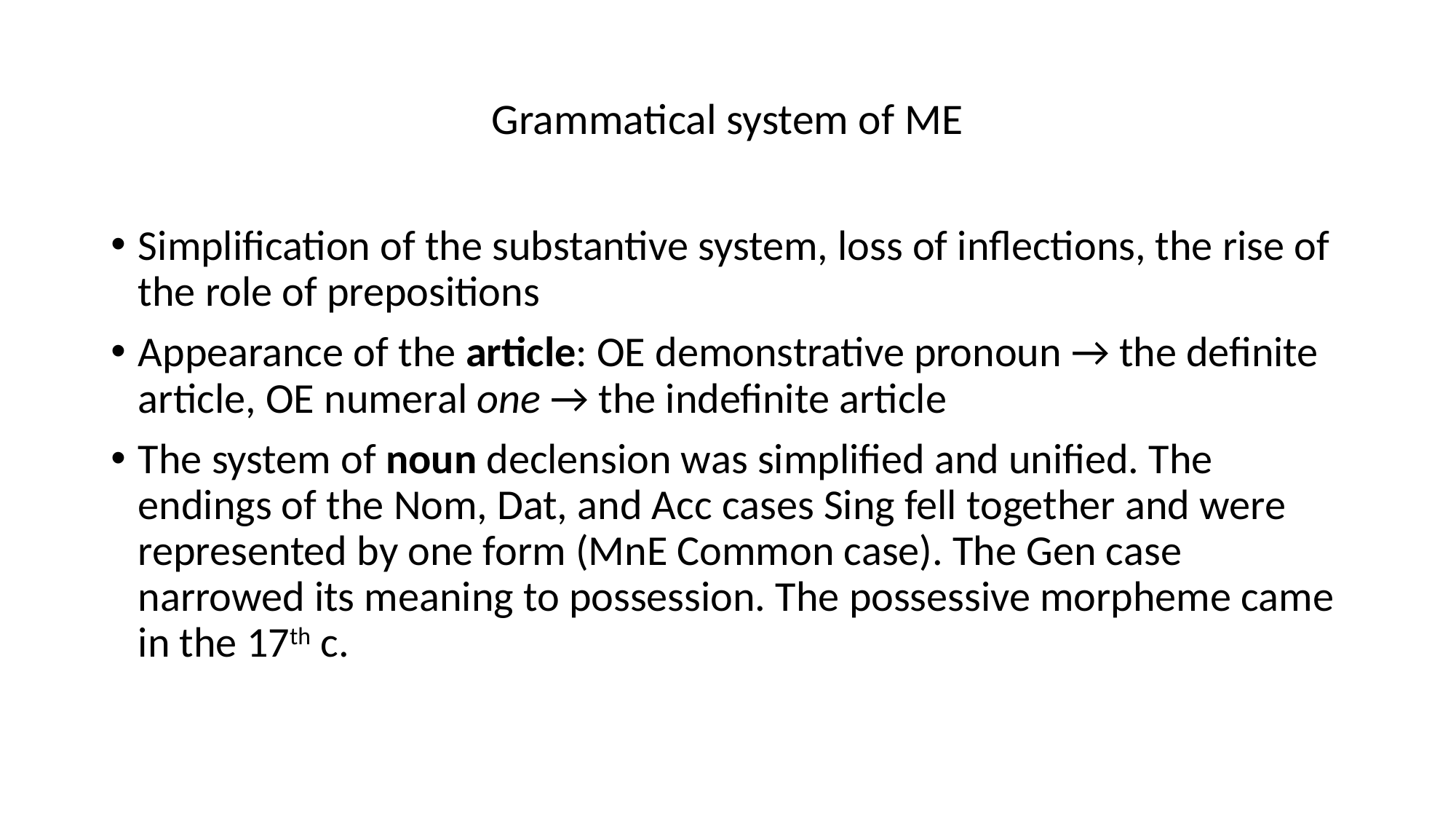

# Grammatical system of ME
Simplification of the substantive system, loss of inflections, the rise of the role of prepositions
Appearance of the article: OE demonstrative pronoun → the definite article, OE numeral one → the indefinite article
The system of noun declension was simplified and unified. The endings of the Nom, Dat, and Acc cases Sing fell together and were represented by one form (MnE Common case). The Gen case narrowed its meaning to possession. The possessive morpheme came in the 17th c.